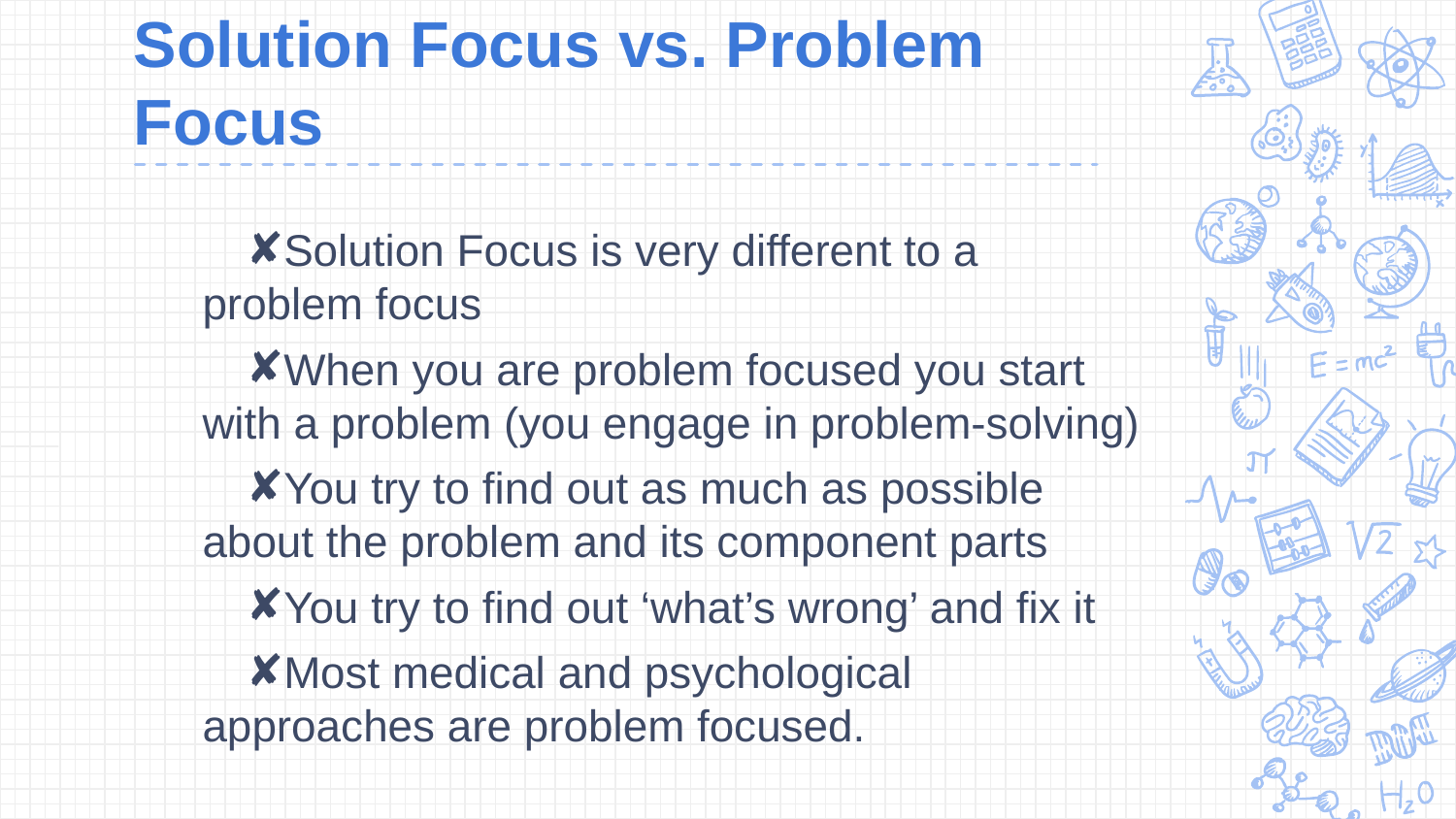

# Solution Focus vs. Problem Focus
Solution Focus is very different to a problem focus
When you are problem focused you start with a problem (you engage in problem-solving)
You try to find out as much as possible about the problem and its component parts
You try to find out ‘what’s wrong’ and fix it
Most medical and psychological approaches are problem focused.